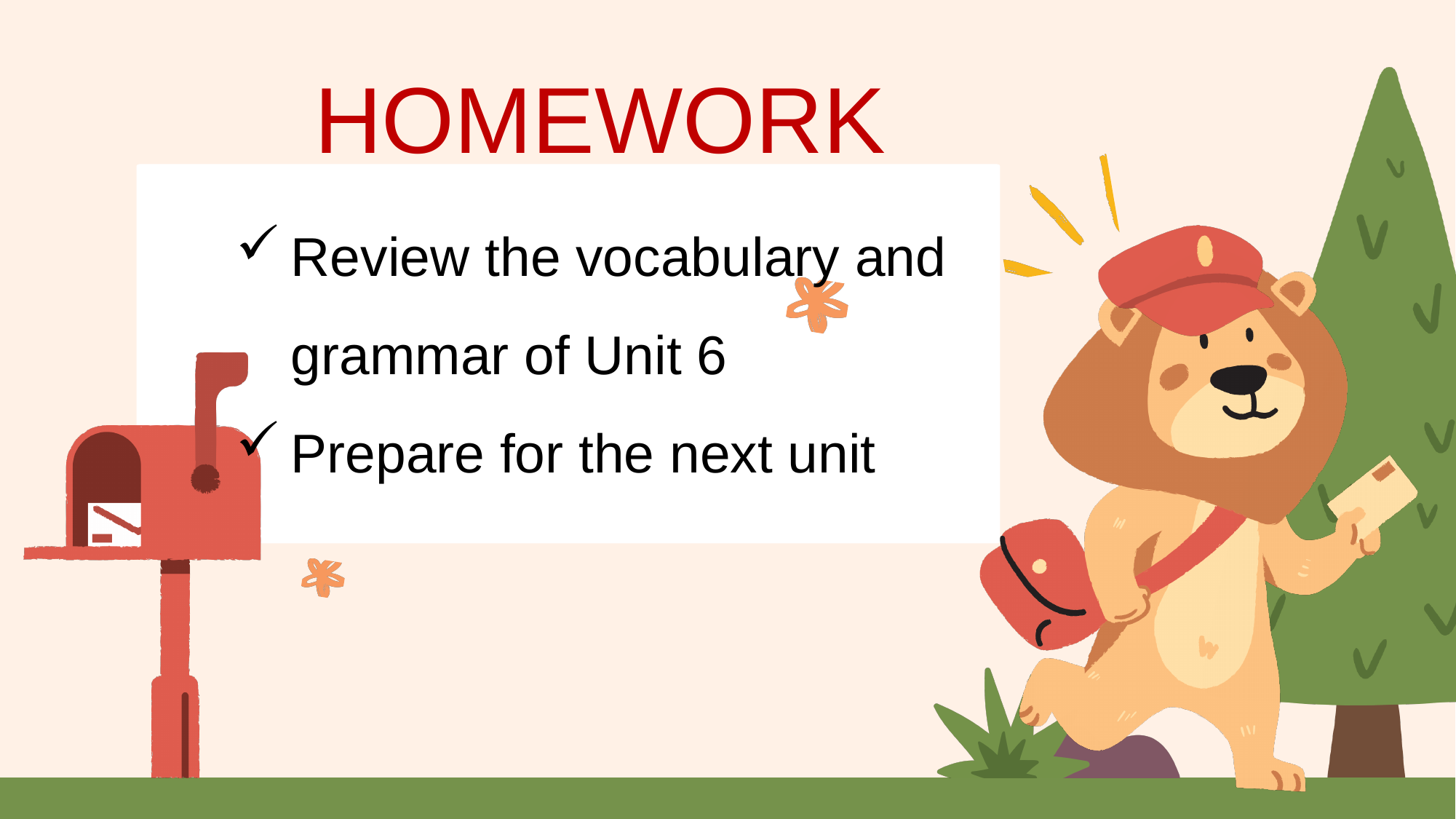

HOMEWORK

Review the vocabulary and grammar of Unit 6
Prepare for the next unit

Aaron